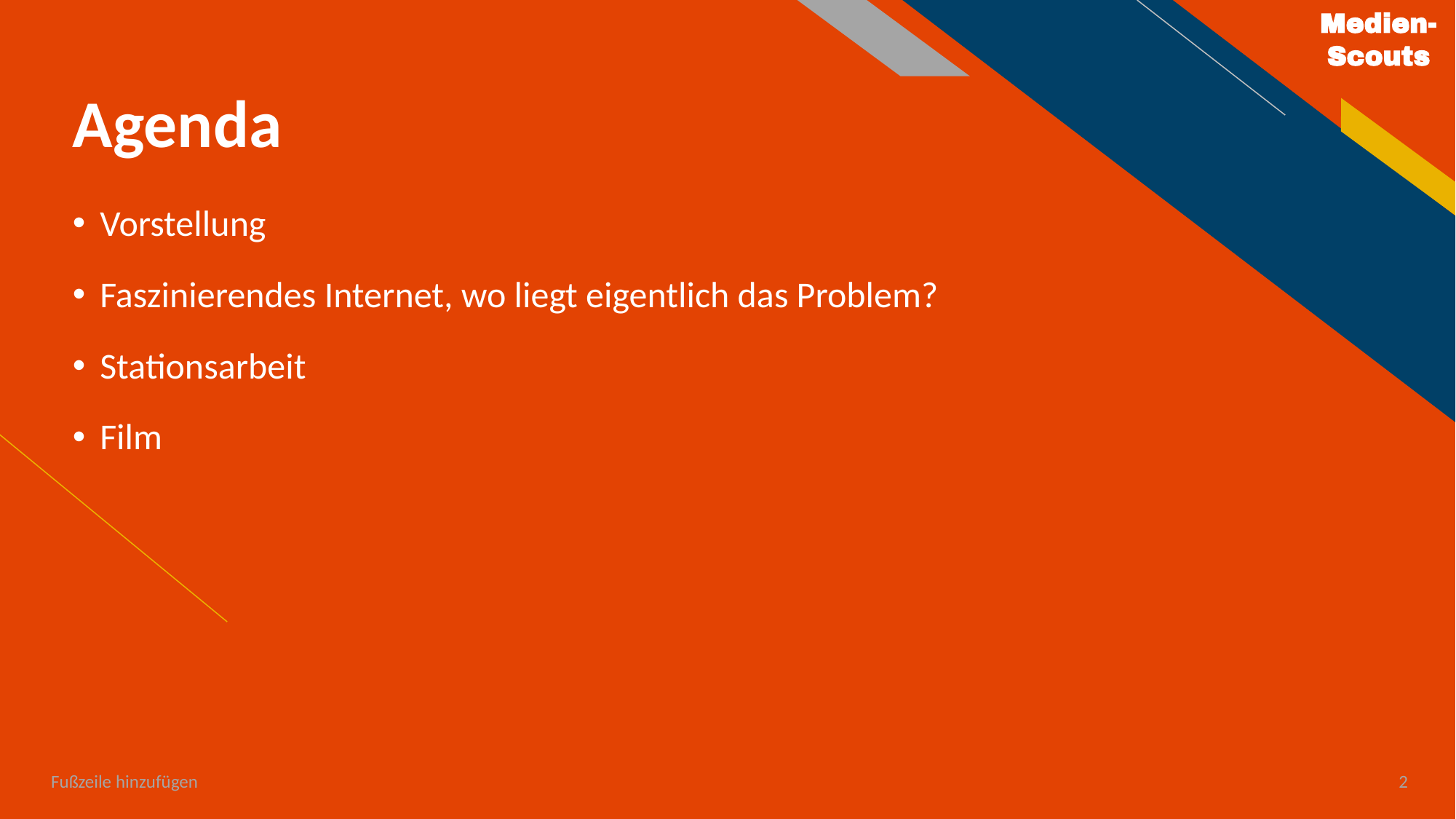

Agenda
Vorstellung
Faszinierendes Internet, wo liegt eigentlich das Problem?
Stationsarbeit
Film

# Fußzeile hinzufügen
2